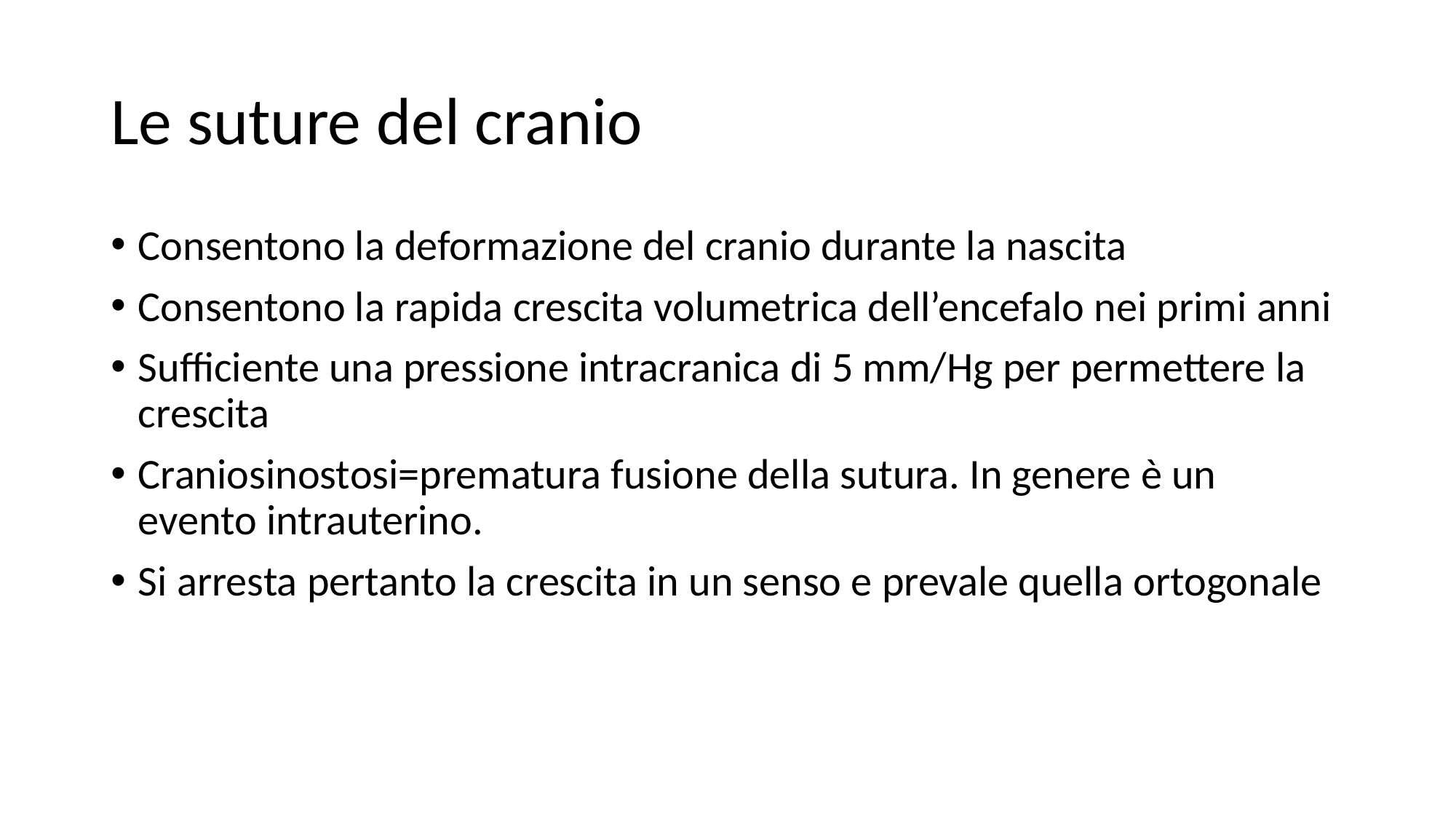

# Le suture del cranio
Consentono la deformazione del cranio durante la nascita
Consentono la rapida crescita volumetrica dell’encefalo nei primi anni
Sufficiente una pressione intracranica di 5 mm/Hg per permettere la crescita
Craniosinostosi=prematura fusione della sutura. In genere è un evento intrauterino.
Si arresta pertanto la crescita in un senso e prevale quella ortogonale